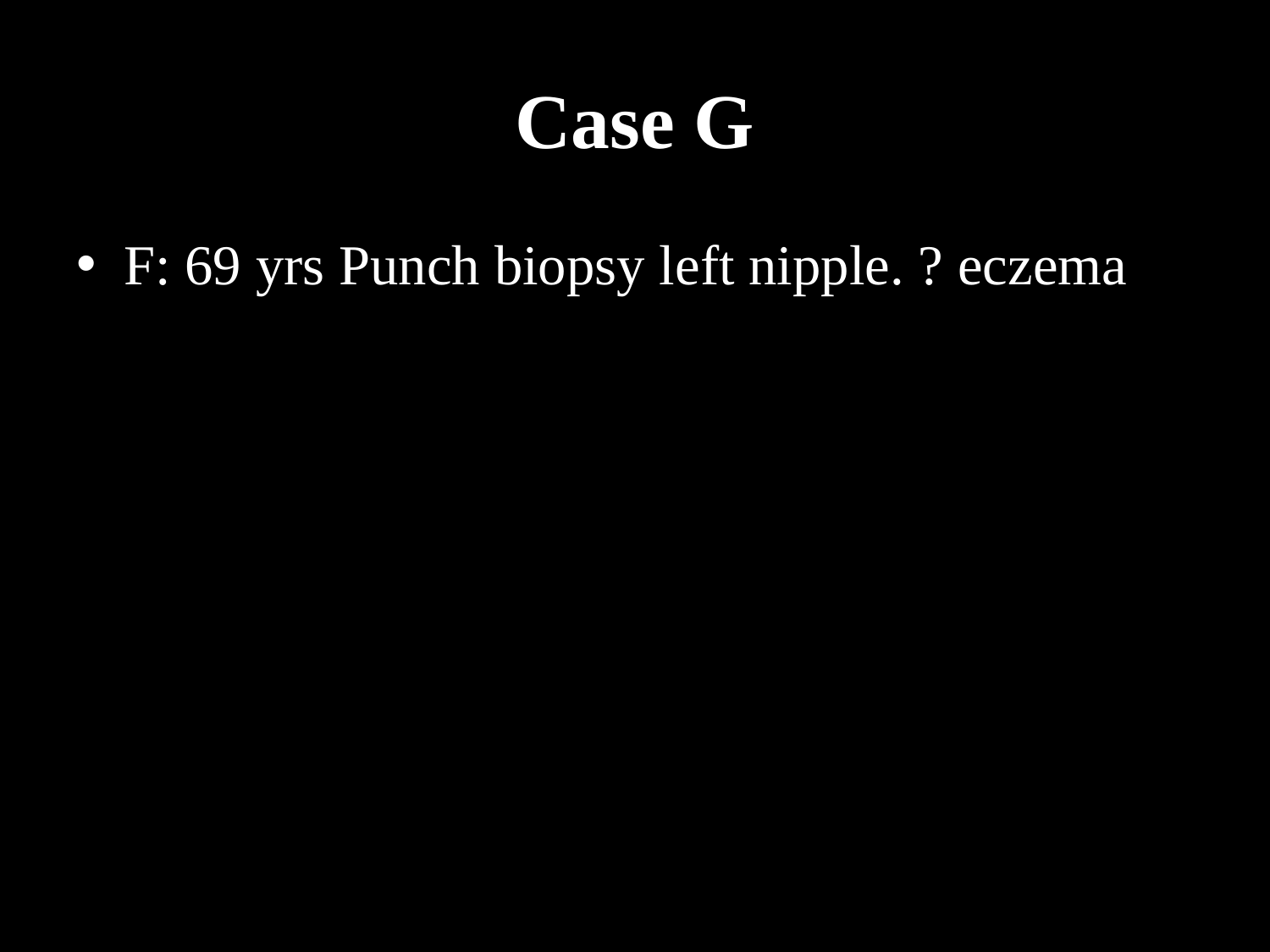

# Case G
F: 69 yrs Punch biopsy left nipple. ? eczema